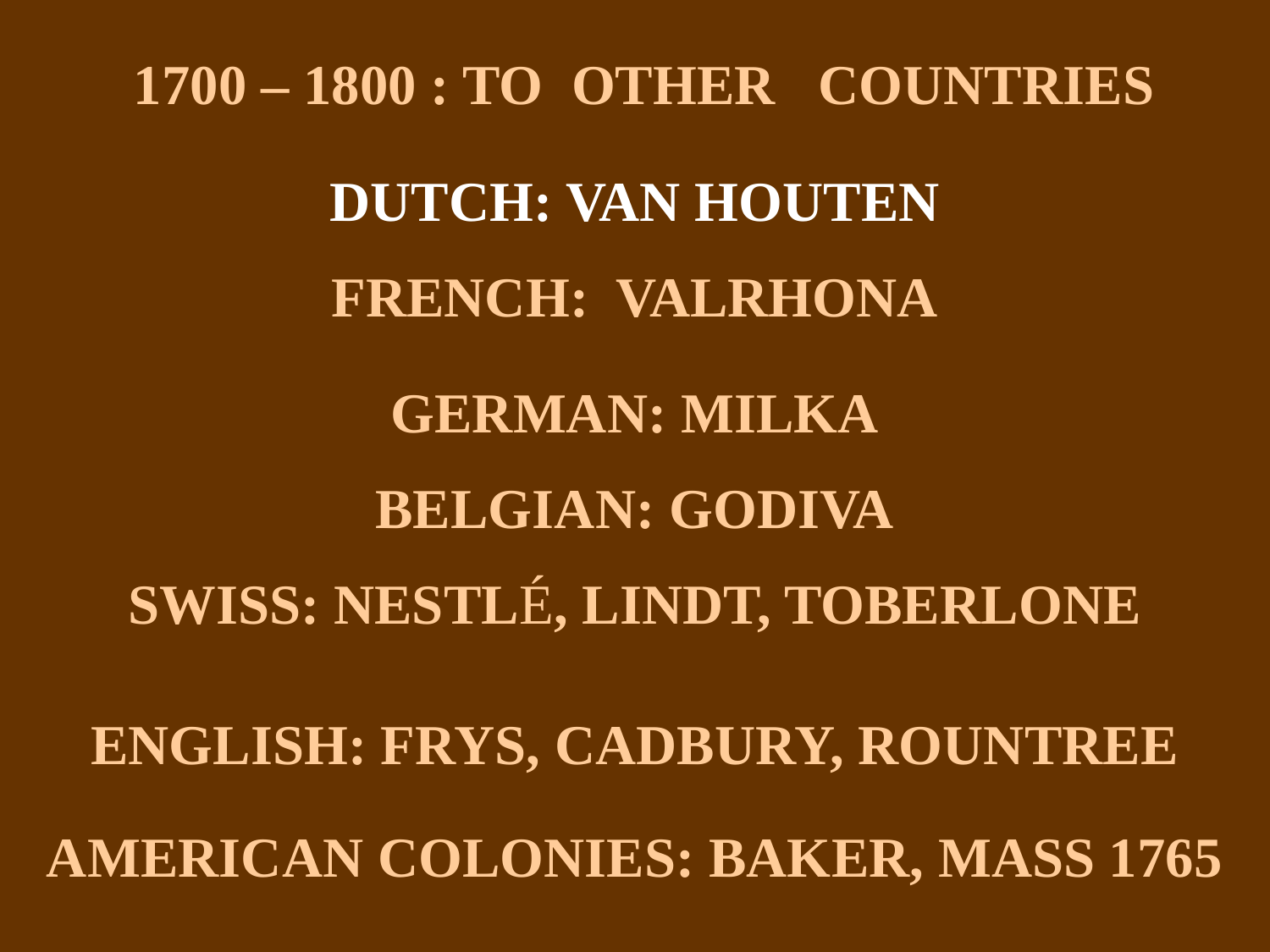

1700 – 1800 : TO  OTHER   COUNTRIES
DUTCH: VAN HOUTEN
FRENCH:  VALRHONA
GERMAN: MILKA
BELGIAN: GODIVA
SWISS: NESTLÉ, LINDT, TOBERLONE
ENGLISH: FRYS, CADBURY, ROUNTREE
AMERICAN COLONIES: BAKER, MASS 1765